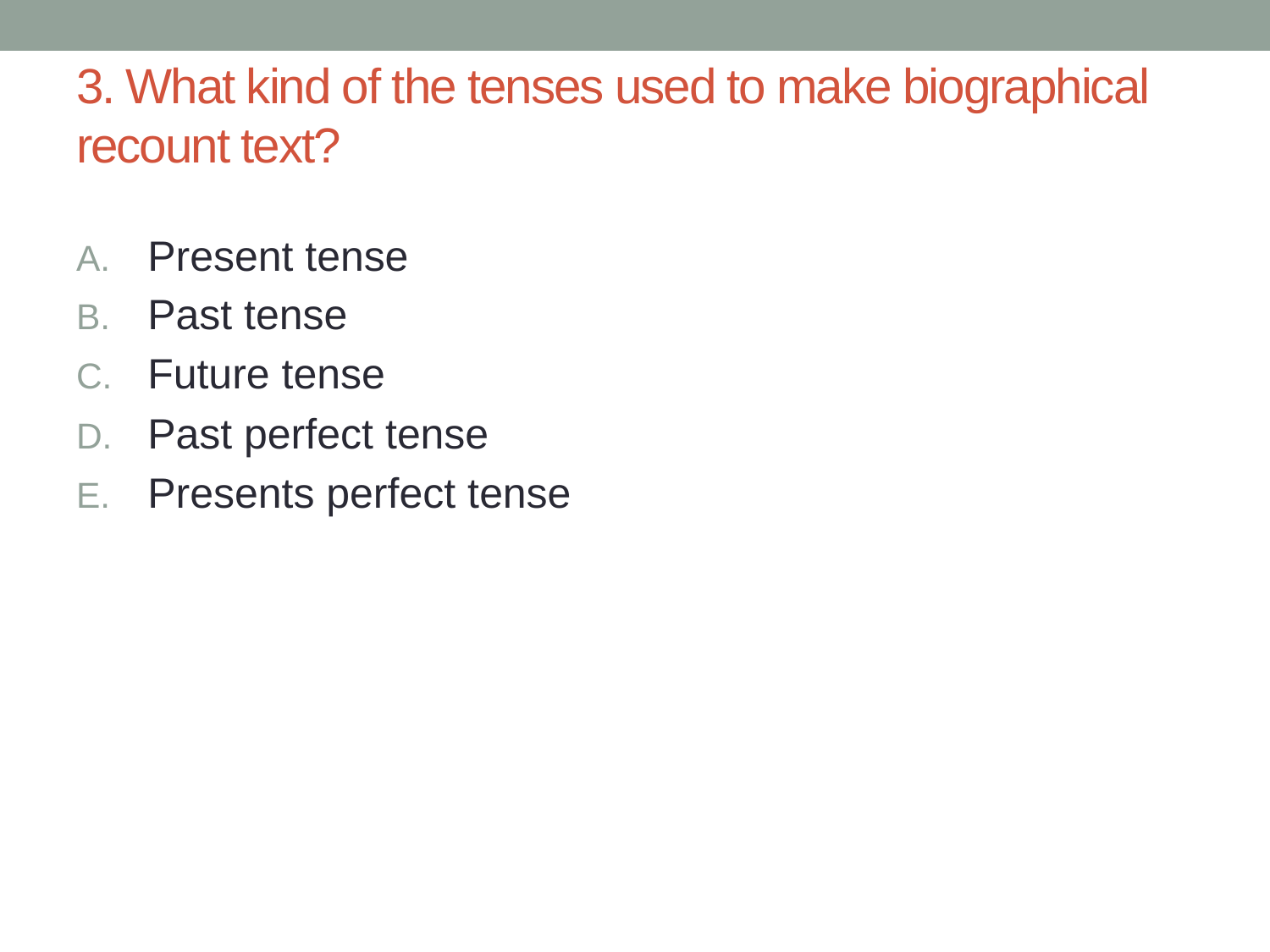

# 3. What kind of the tenses used to make biographical recount text?
Present tense
Past tense
Future tense
Past perfect tense
Presents perfect tense